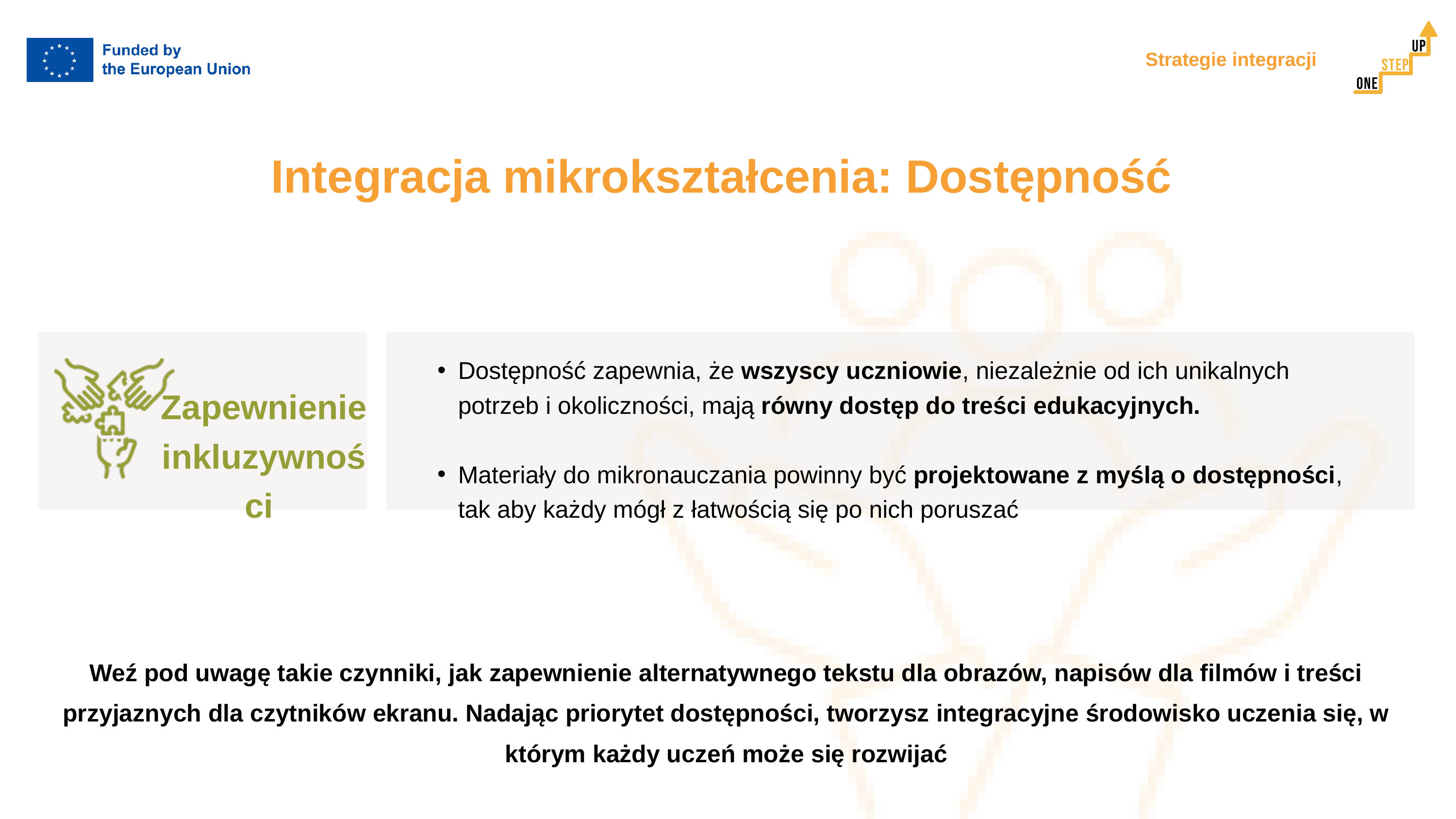

Strategie integracji
Integracja mikrokształcenia: Dostępność

Dostępność zapewnia, że wszyscy uczniowie, niezależnie od ich unikalnych potrzeb i okoliczności, mają równy dostęp do treści edukacyjnych.

Materiały do mikronauczania powinny być projektowane z myślą o dostępności, tak aby każdy mógł z łatwością się po nich poruszać

Zapewnienie inkluzywności
Weź pod uwagę takie czynniki, jak zapewnienie alternatywnego tekstu dla obrazów, napisów dla filmów i treści przyjaznych dla czytników ekranu. Nadając priorytet dostępności, tworzysz integracyjne środowisko uczenia się, w którym każdy uczeń może się rozwijać